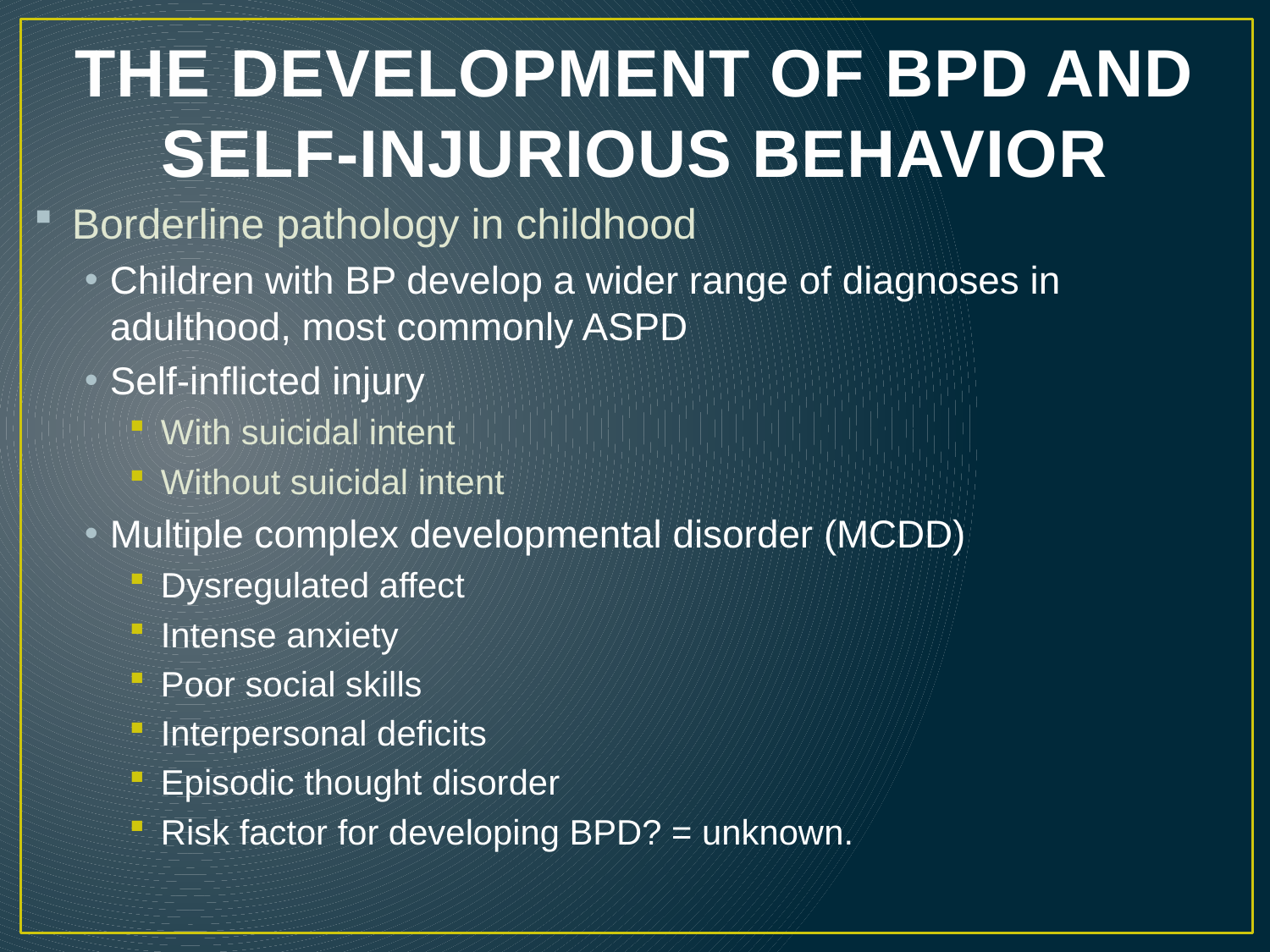

# The Development of BPD and Self-Injurious Behavior
Borderline pathology in childhood
Children with BP develop a wider range of diagnoses in adulthood, most commonly ASPD
Self-inflicted injury
With suicidal intent
Without suicidal intent
Multiple complex developmental disorder (MCDD)
Dysregulated affect
Intense anxiety
Poor social skills
Interpersonal deficits
Episodic thought disorder
Risk factor for developing BPD? = unknown.